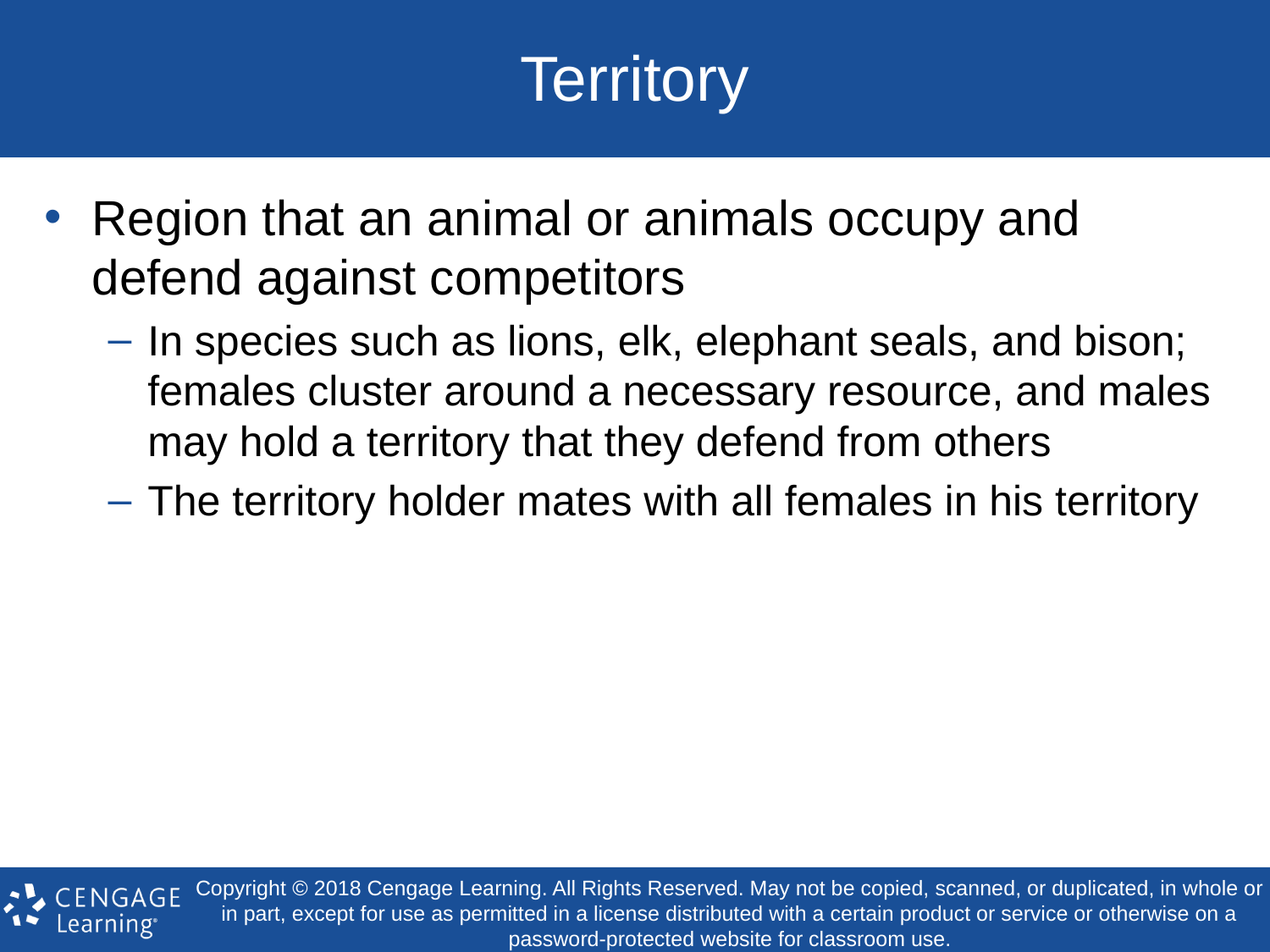

# Territory
Region that an animal or animals occupy and defend against competitors
In species such as lions, elk, elephant seals, and bison;  females cluster around a necessary resource, and males may hold a territory that they defend from others
The territory holder mates with all females in his territory